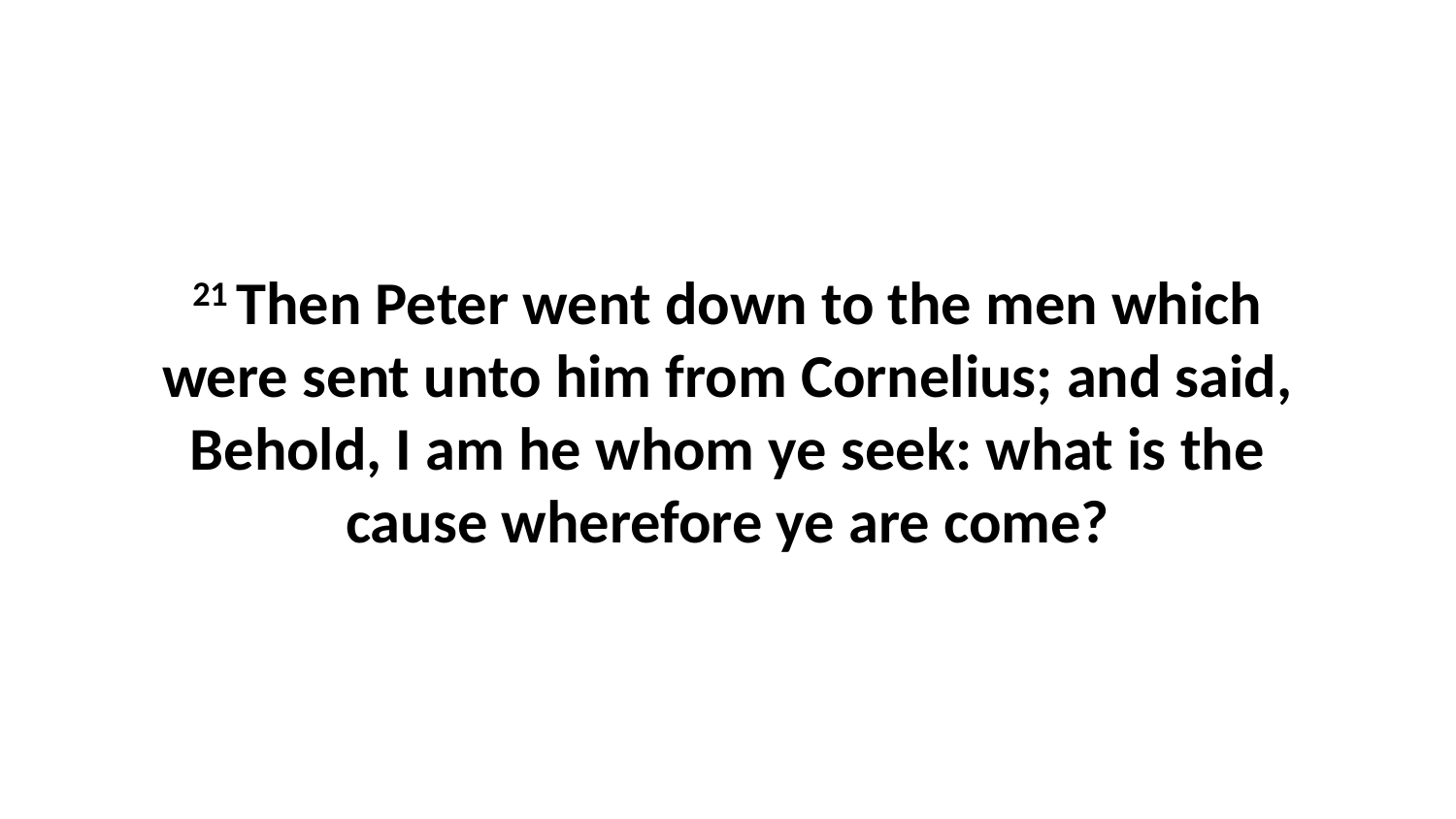

21 Then Peter went down to the men which were sent unto him from Cornelius; and said, Behold, I am he whom ye seek: what is the cause wherefore ye are come?